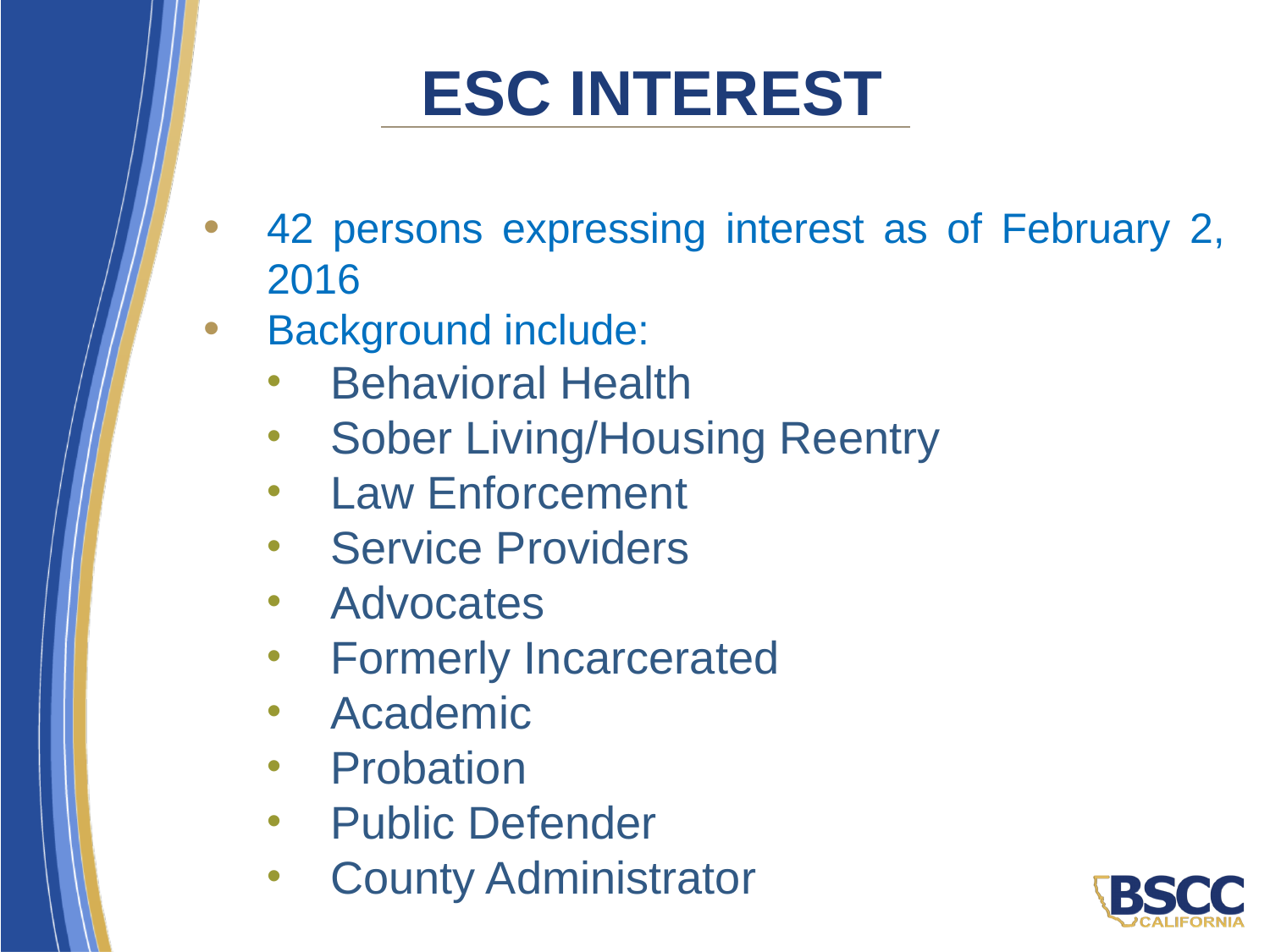

# ESC Interest

42 persons expressing interest as of February 2, 2016
Background include:
Behavioral Health
Sober Living/Housing Reentry
Law Enforcement
Service Providers
Advocates
Formerly Incarcerated
Academic
Probation
Public Defender
County Administrator